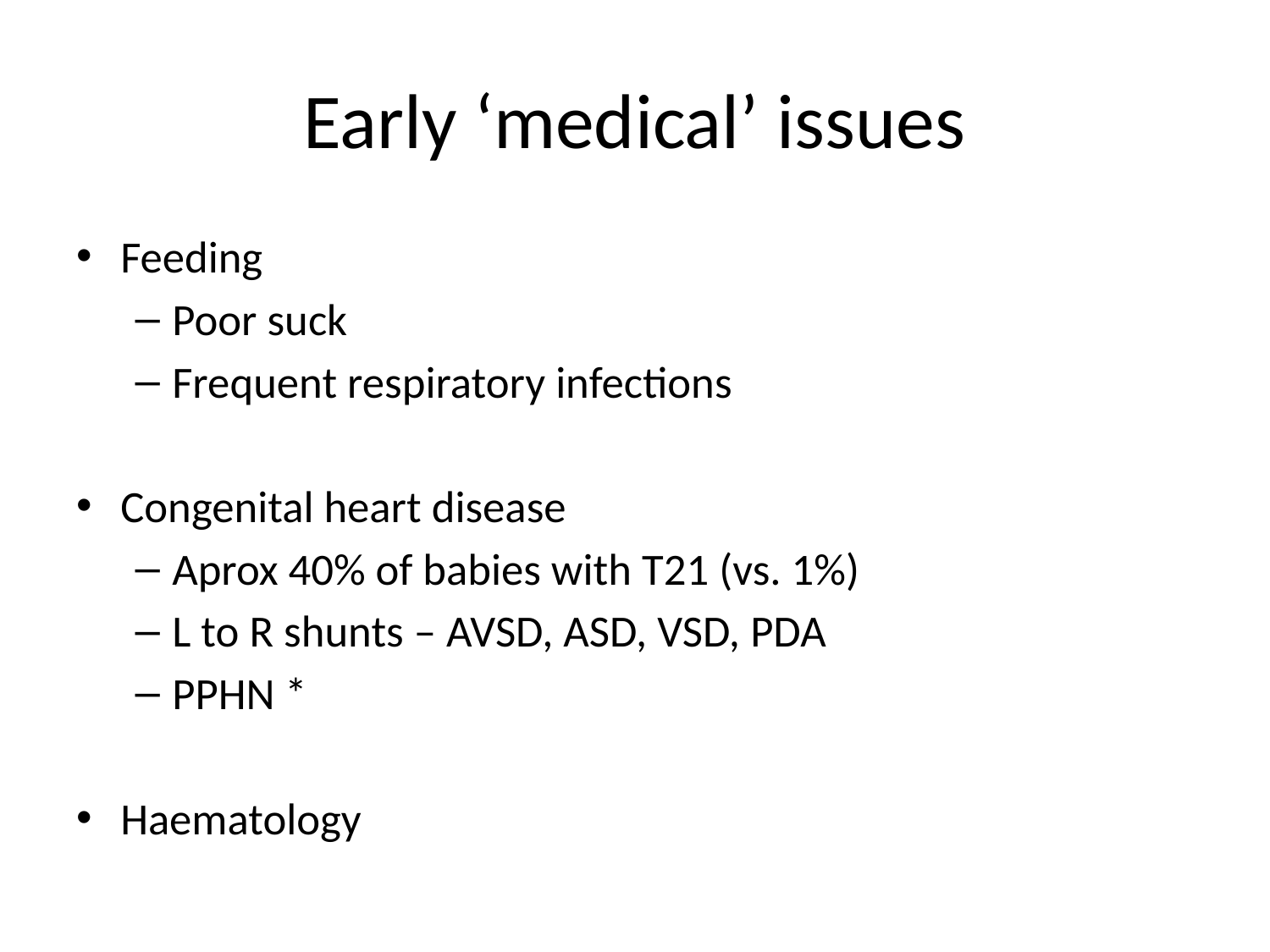

# Early ‘medical’ issues
Feeding
Poor suck
Frequent respiratory infections

Congenital heart disease
Aprox 40% of babies with T21 (vs. 1%)
L to R shunts – AVSD, ASD, VSD, PDA
PPHN *

Haematology